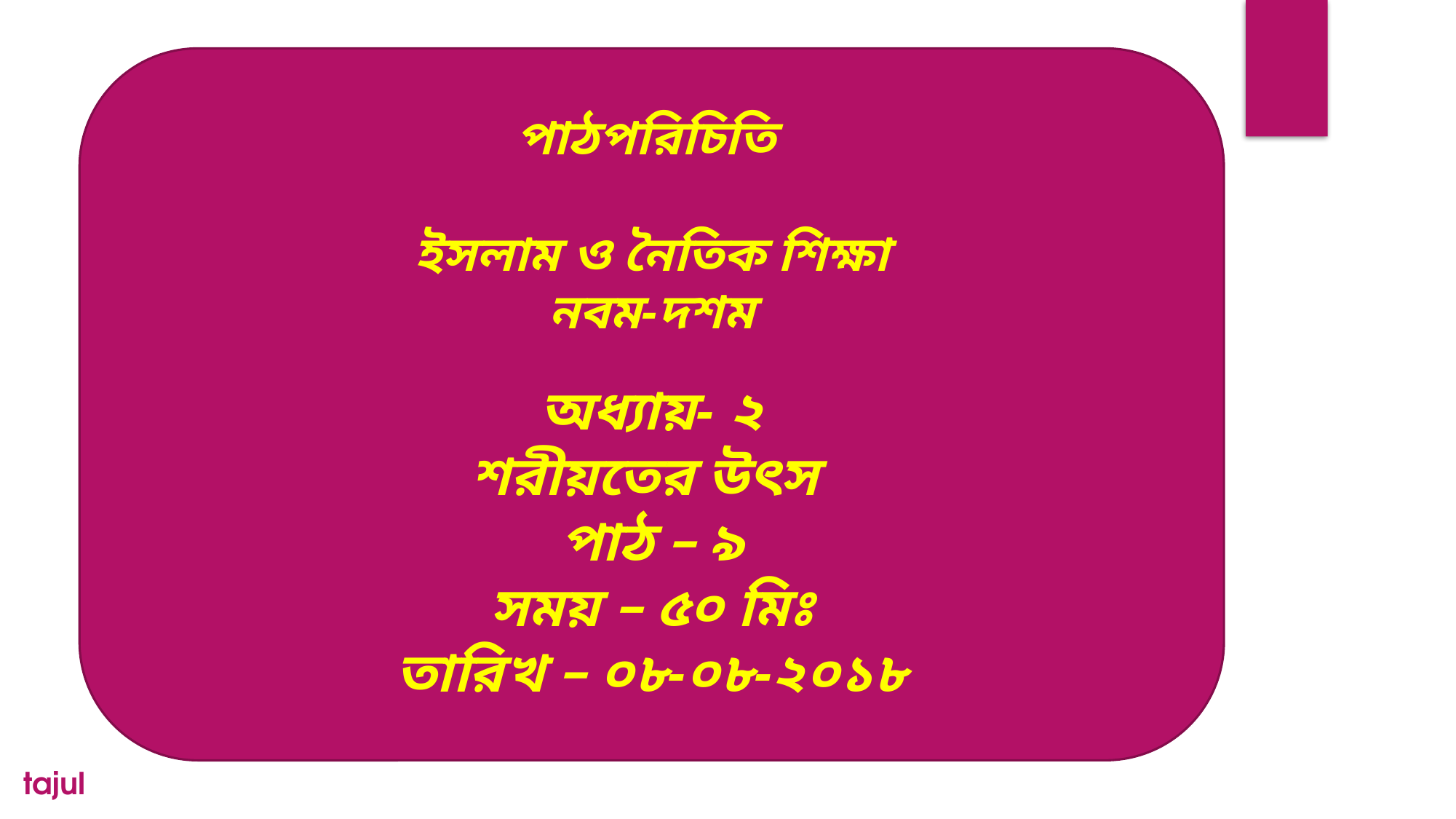

পাঠপরিচিতি

ইসলাম ও নৈতিক শিক্ষা
নবম-দশম

অধ্যায়- ২
শরীয়তের উৎস
পাঠ – ৯
সময় – ৫০ মিঃ
তারিখ – ০৮-০৮-২০১৮

tajul